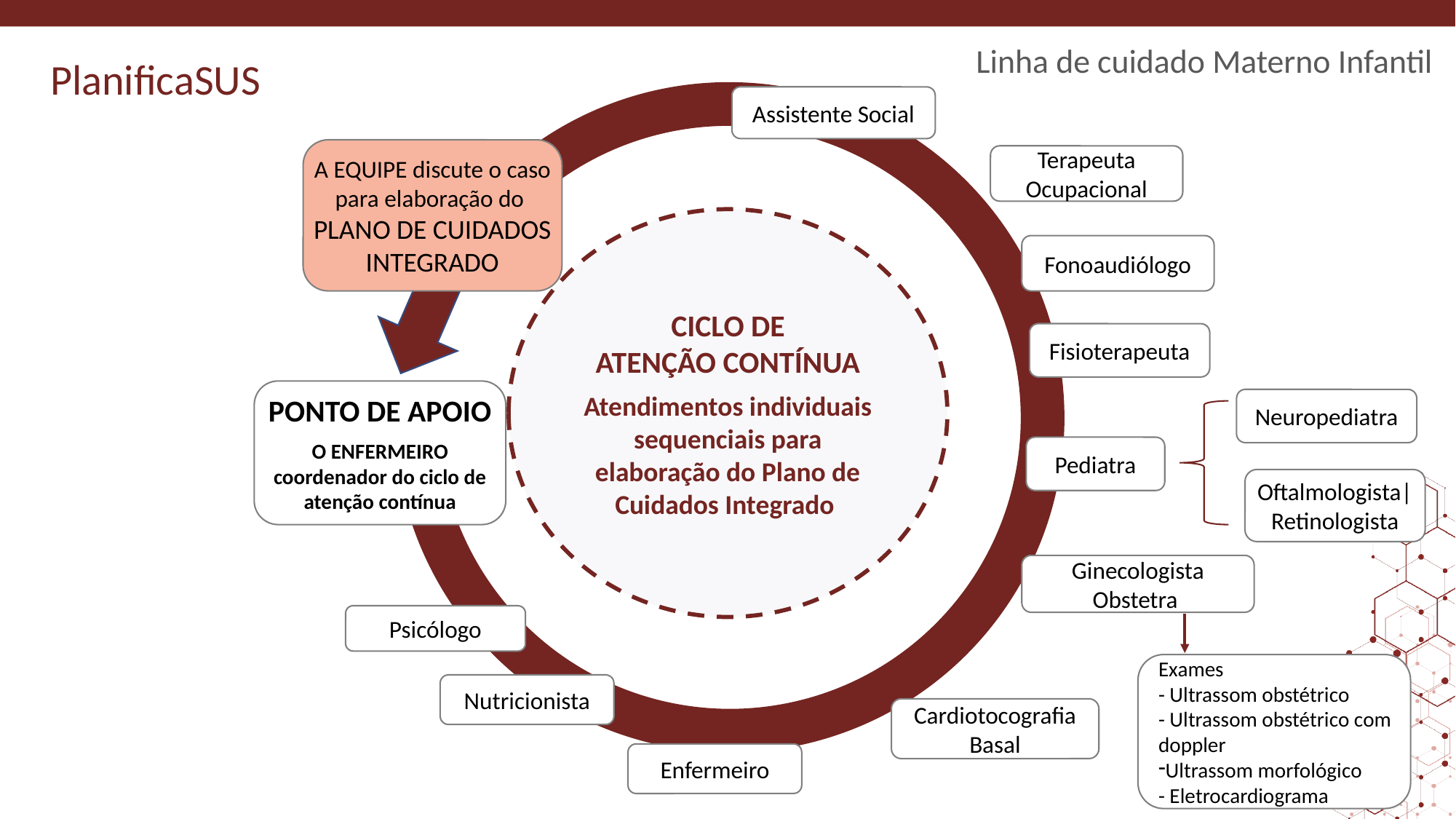

# Linha de cuidado Materno Infantil

Assistente Social
A EQUIPE discute o caso
para elaboração do
PLANO DE CUIDADOS
INTEGRADO
Terapeuta Ocupacional
CICLO DE
ATENÇÃO CONTÍNUA
Atendimentos individuais sequenciais para elaboração do Plano de Cuidados Integrado
Fonoaudiólogo

Fisioterapeuta
PONTO DE APOIO
O ENFERMEIRO coordenador do ciclo de atenção contínua
Neuropediatra

Pediatra
Oftalmologista|
Retinologista
Ginecologista Obstetra
Psicólogo
Exames
- Ultrassom obstétrico
- Ultrassom obstétrico com doppler
Ultrassom morfológico
- Eletrocardiograma
Nutricionista
Cardiotocografia Basal
Enfermeiro